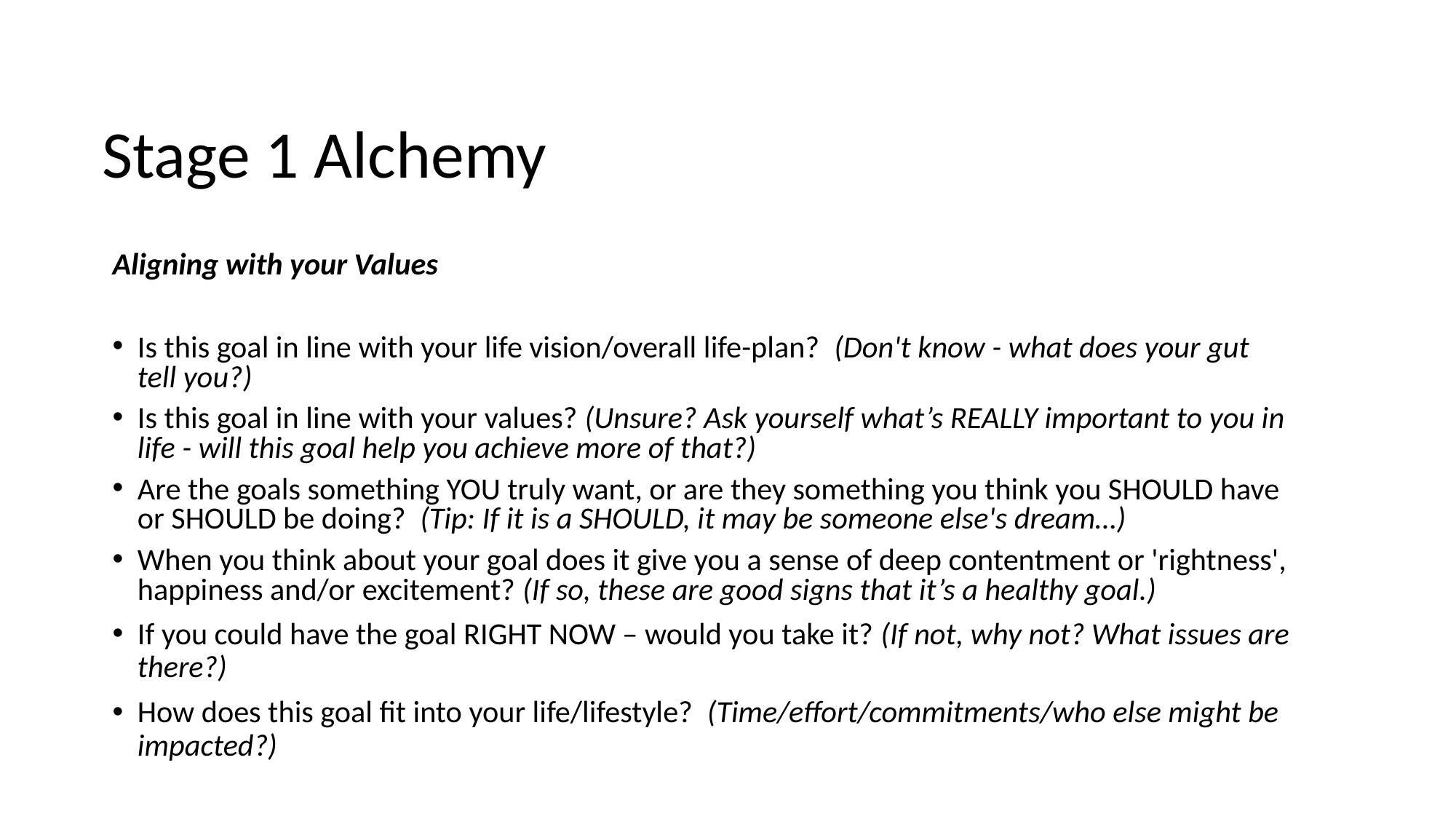

# Stage 1 Alchemy
Aligning with your Values

Is this goal in line with your life vision/overall life-plan?  (Don't know - what does your gut tell you?)
Is this goal in line with your values? (Unsure? Ask yourself what’s REALLY important to you in life - will this goal help you achieve more of that?)
Are the goals something YOU truly want, or are they something you think you SHOULD have or SHOULD be doing?  (Tip: If it is a SHOULD, it may be someone else's dream…)
When you think about your goal does it give you a sense of deep contentment or 'rightness', happiness and/or excitement? (If so, these are good signs that it’s a healthy goal.)
If you could have the goal RIGHT NOW – would you take it? (If not, why not? What issues are there?)
How does this goal fit into your life/lifestyle?  (Time/effort/commitments/who else might be impacted?)